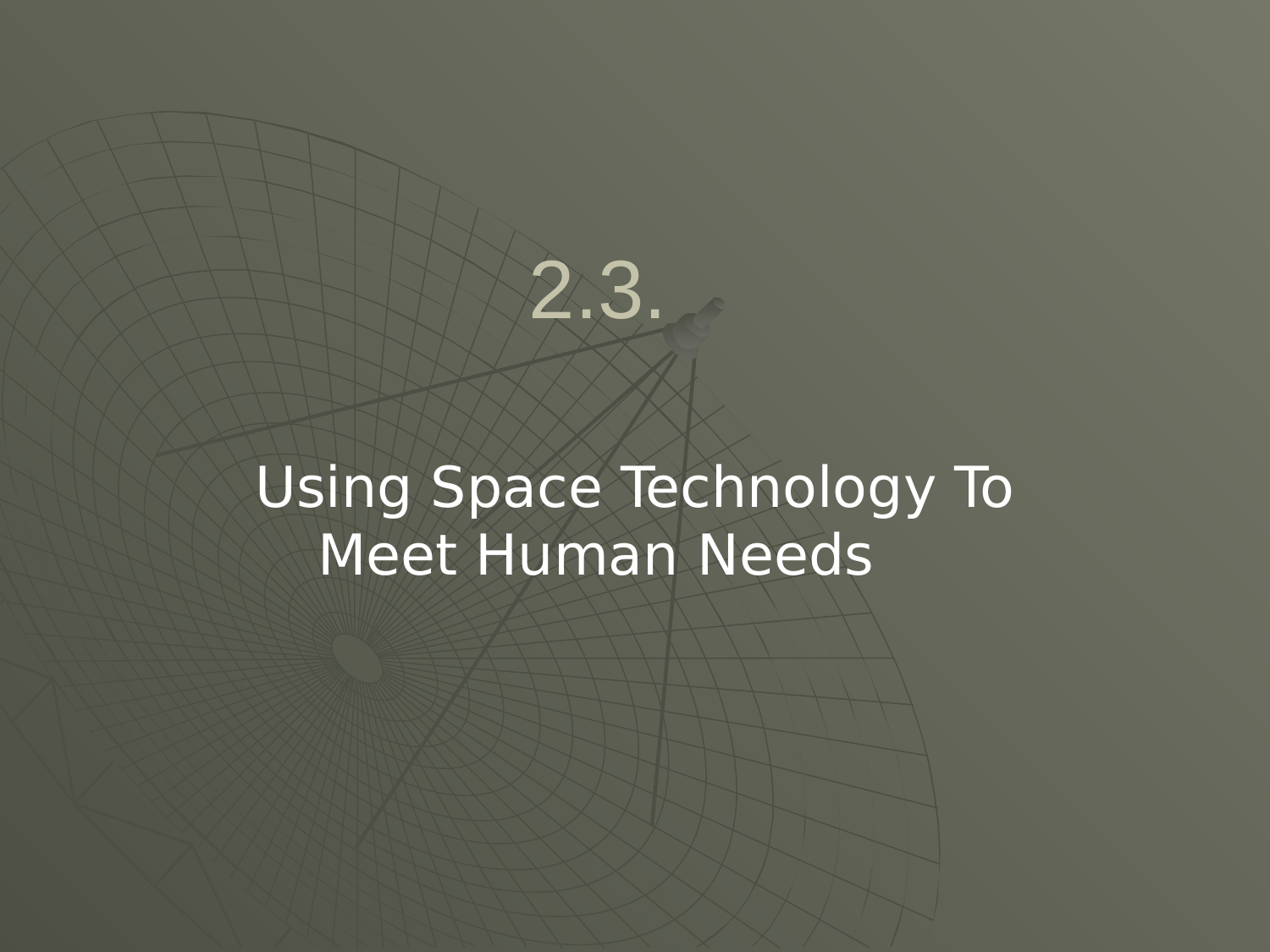

# 2.3.
Using Space Technology To Meet Human Needs